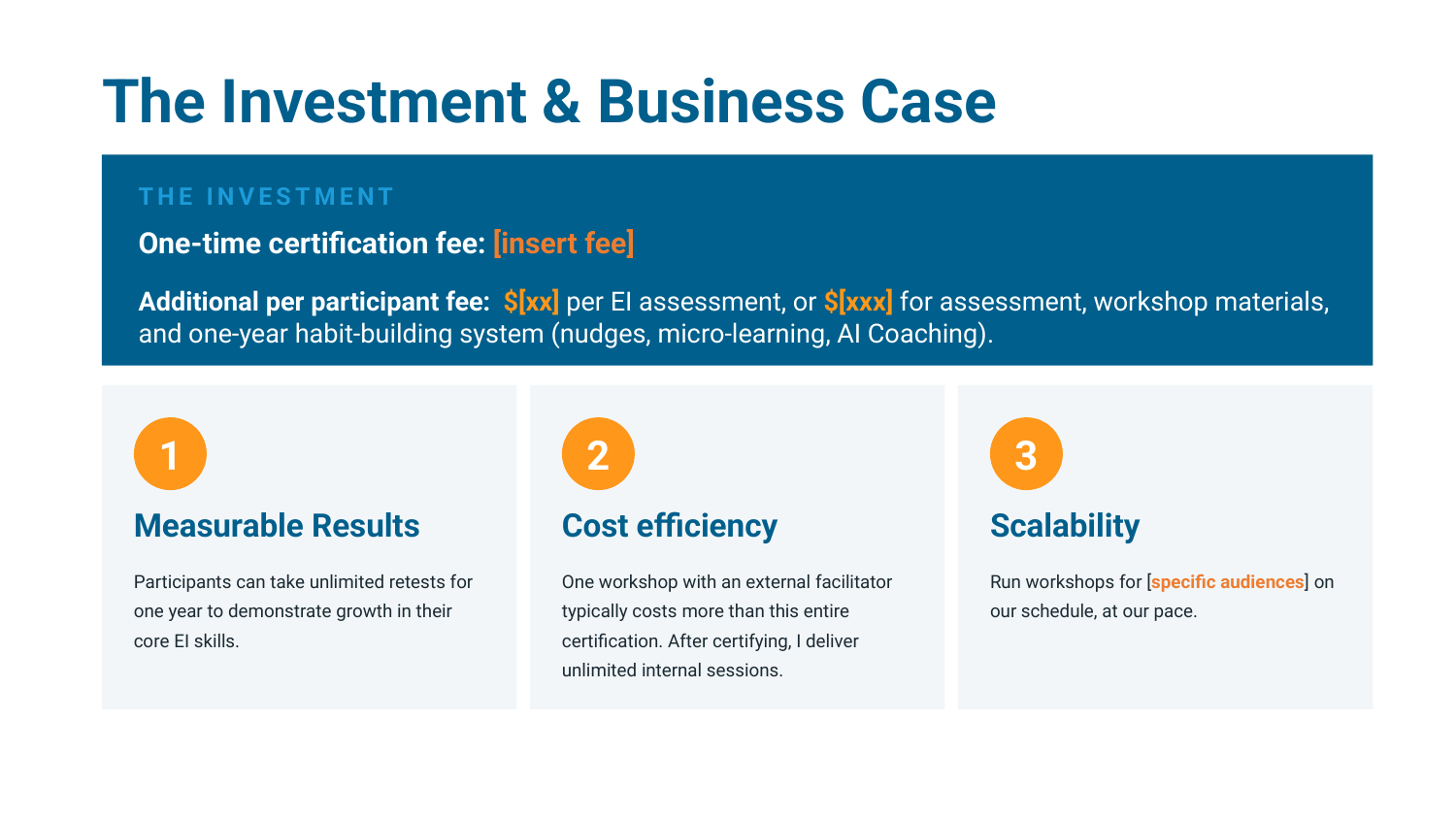

The Investment & Business Case

THE INVESTMENT
One-time certification fee: [insert fee]
Additional per participant fee:  $[xx] per EI assessment, or $[xxx] for assessment, workshop materials, and one-year habit-building system (nudges, micro-learning, AI Coaching).

1

2

3
Measurable Results
Cost efficiency

Scalability
Participants can take unlimited retests for one year to demonstrate growth in their core EI skills.
Run workshops for [specific audiences] on our schedule, at our pace.
One workshop with an external facilitator typically costs more than this entire certification. After certifying, I deliver unlimited internal sessions.